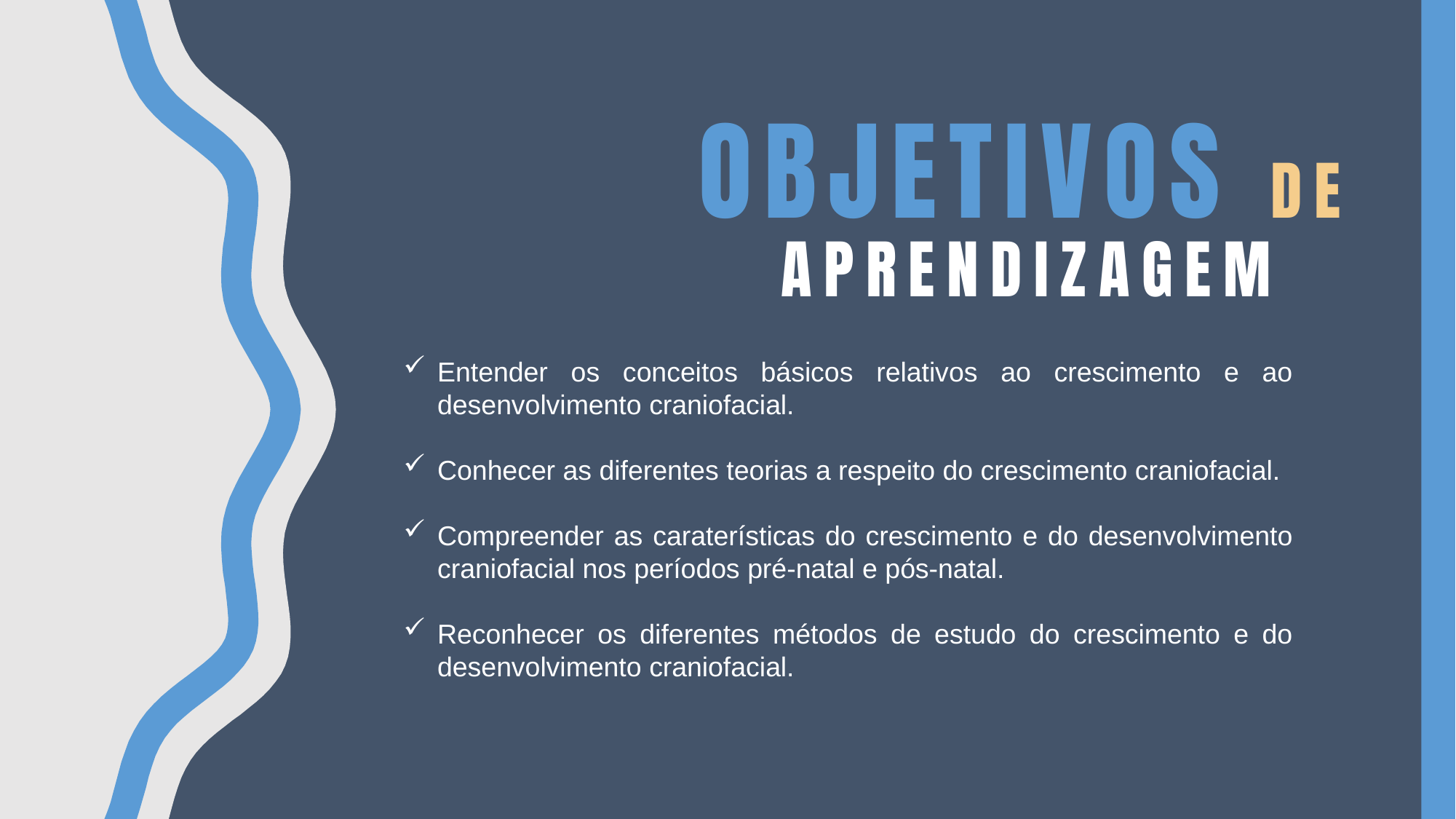

# Objetivos de aprendizagem

Entender os conceitos básicos relativos ao crescimento e ao desenvolvimento craniofacial.

Conhecer as diferentes teorias a respeito do crescimento craniofacial.

Compreender as caraterísticas do crescimento e do desenvolvimento craniofacial nos períodos pré-natal e pós-natal.

Reconhecer os diferentes métodos de estudo do crescimento e do desenvolvimento craniofacial.